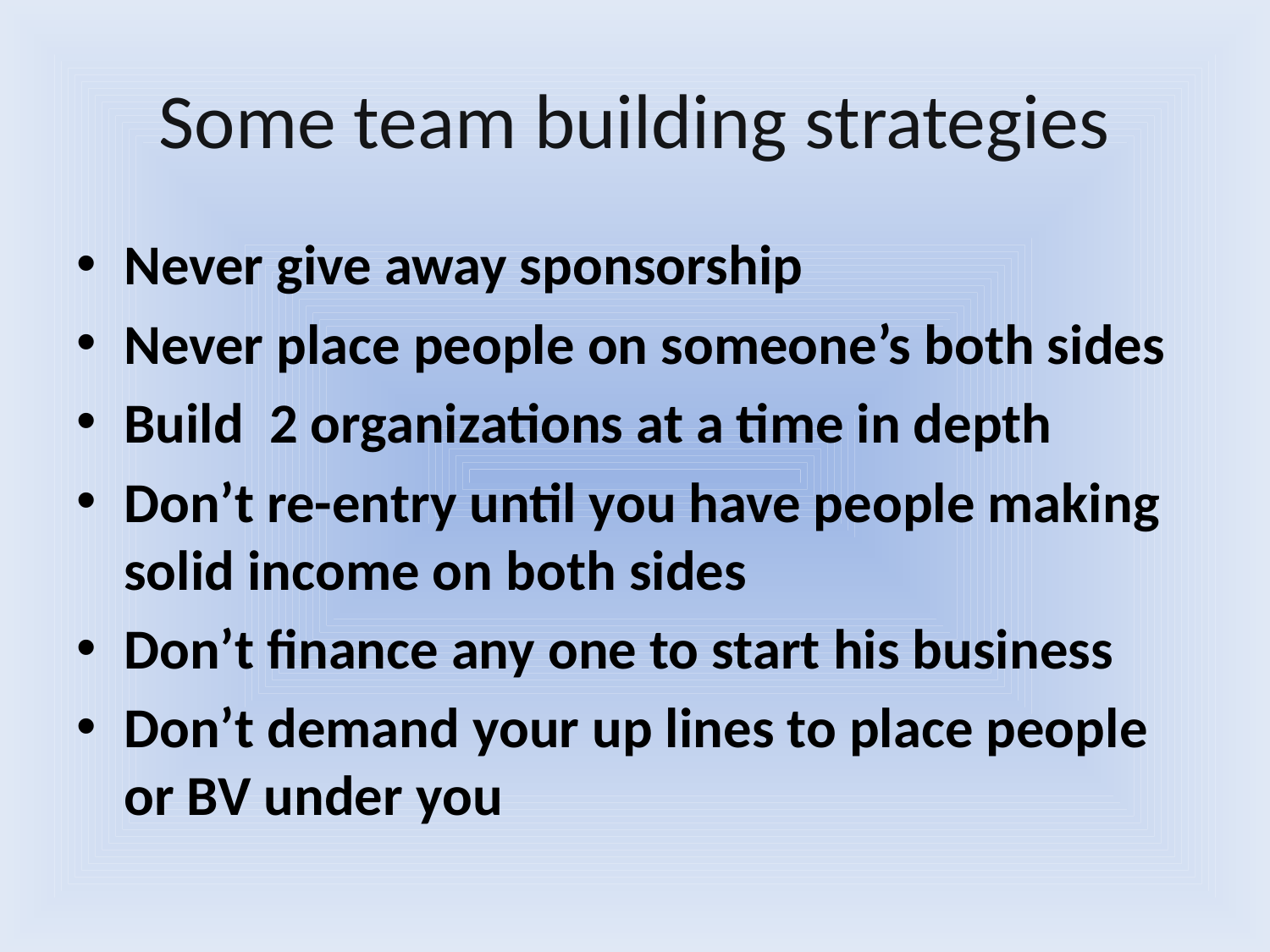

# Some team building strategies
Never give away sponsorship
Never place people on someone’s both sides
Build  2 organizations at a time in depth
Don’t re-entry until you have people making solid income on both sides
Don’t finance any one to start his business
Don’t demand your up lines to place people or BV under you